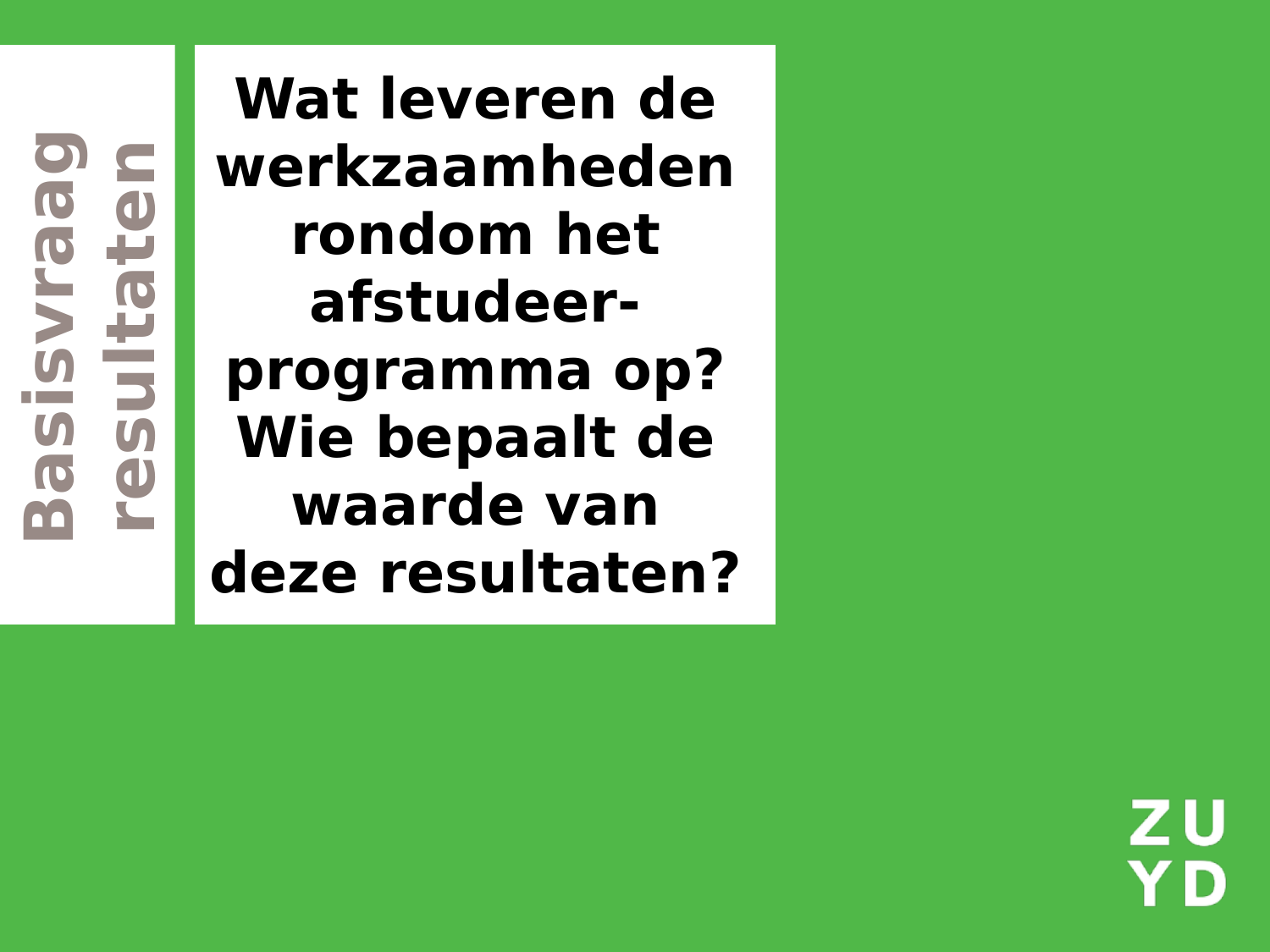

# Wat leveren de werkzaamheden rondom het afstudeer-programma op? Wie bepaalt de waarde van deze resultaten?
Basisvraag resultaten